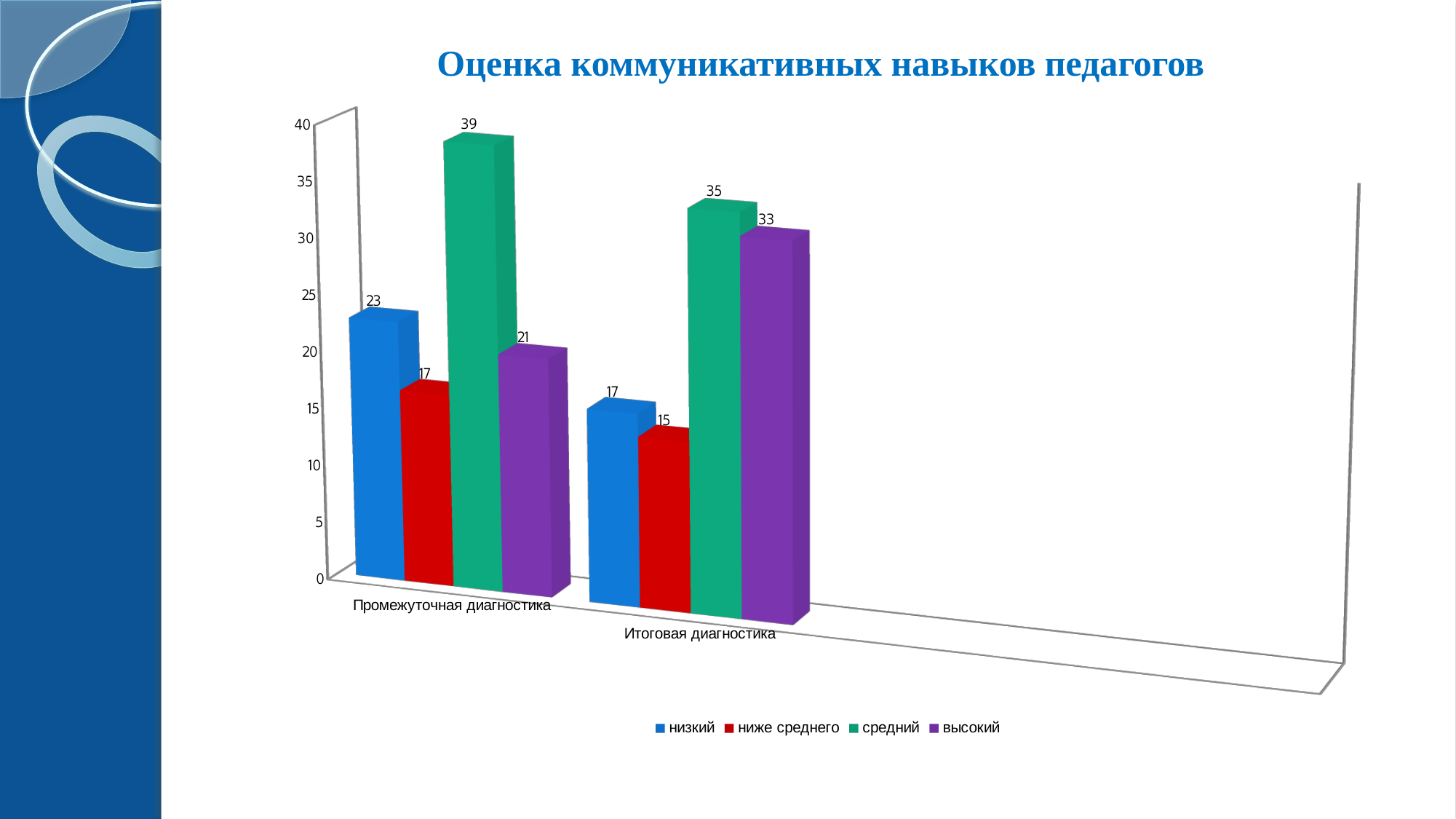

# Оценка коммуникативных навыков педагогов

[unsupported chart]